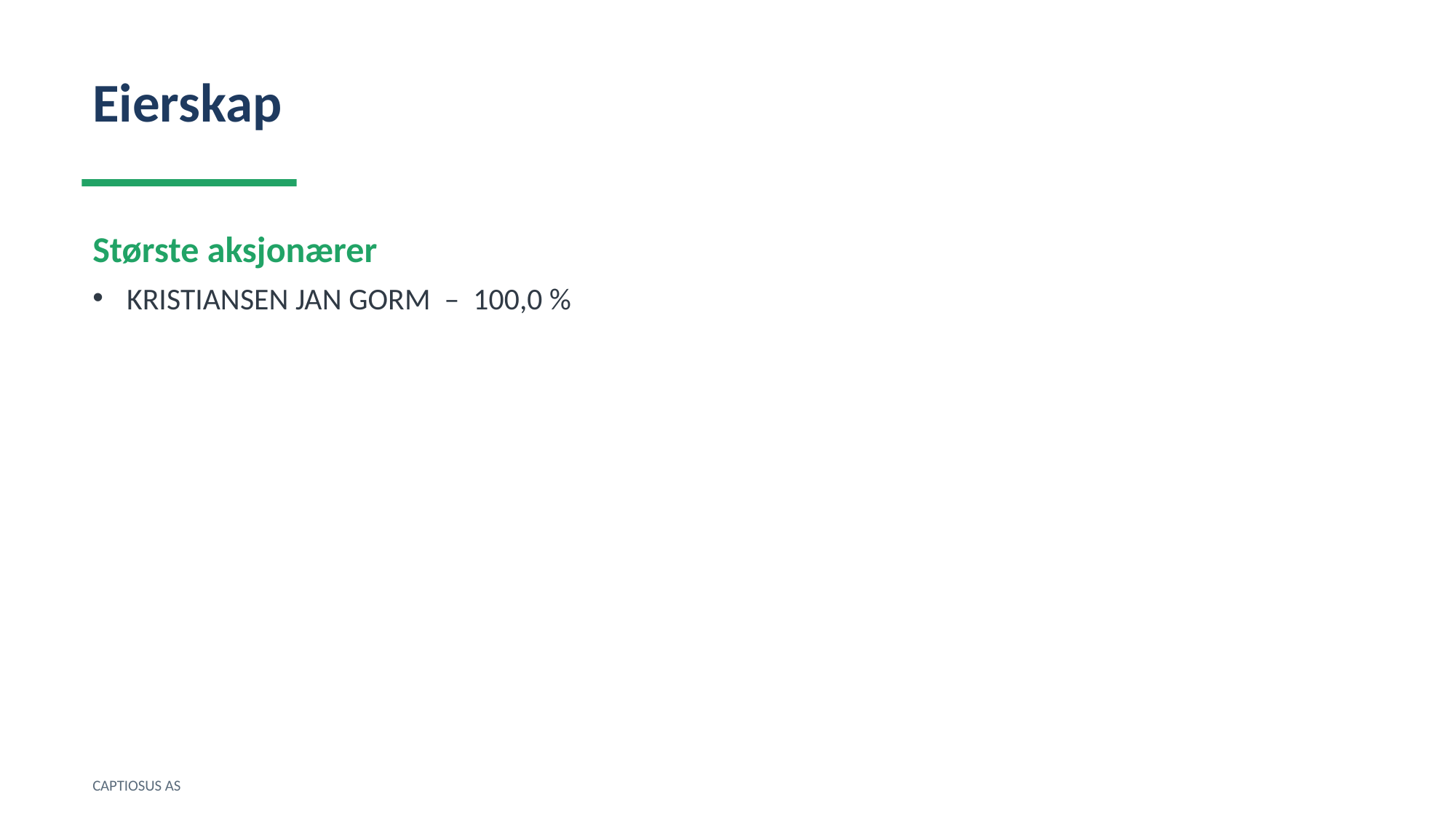

Eierskap

Største aksjonærer
KRISTIANSEN JAN GORM  –  100,0 %
CAPTIOSUS AS